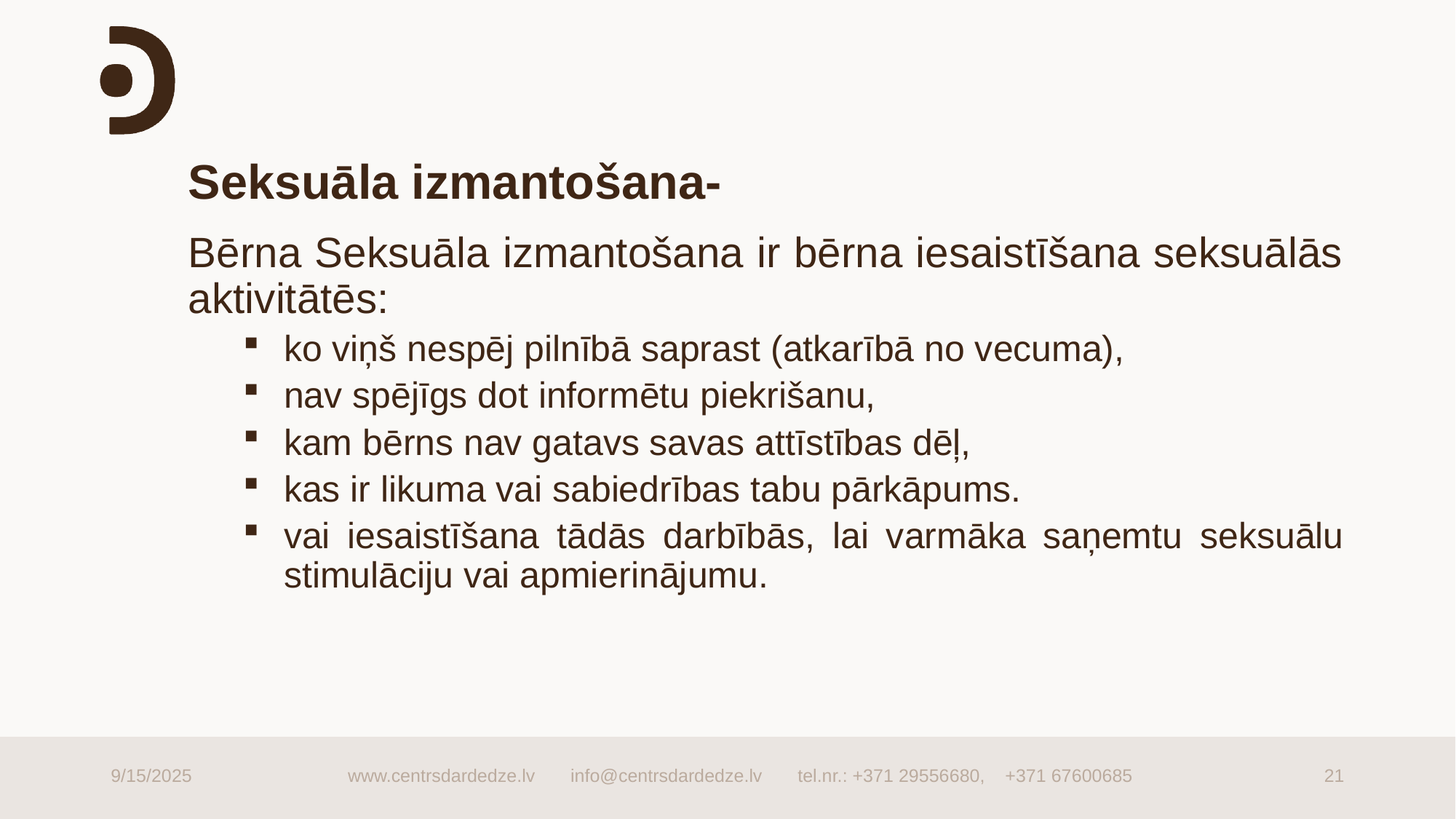

# Seksuāla izmantošana-
Bērna Seksuāla izmantošana ir bērna iesaistīšana seksuālās aktivitātēs:
ko viņš nespēj pilnībā saprast (atkarībā no vecuma),
nav spējīgs dot informētu piekrišanu,
kam bērns nav gatavs savas attīstības dēļ,
kas ir likuma vai sabiedrības tabu pārkāpums.
vai iesaistīšana tādās darbībās, lai varmāka saņemtu seksuālu stimulāciju vai apmierinājumu.

9/15/2025
www.centrsdardedze.lv       info@centrsdardedze.lv       tel.nr.: +371 29556680,    +371 67600685
21